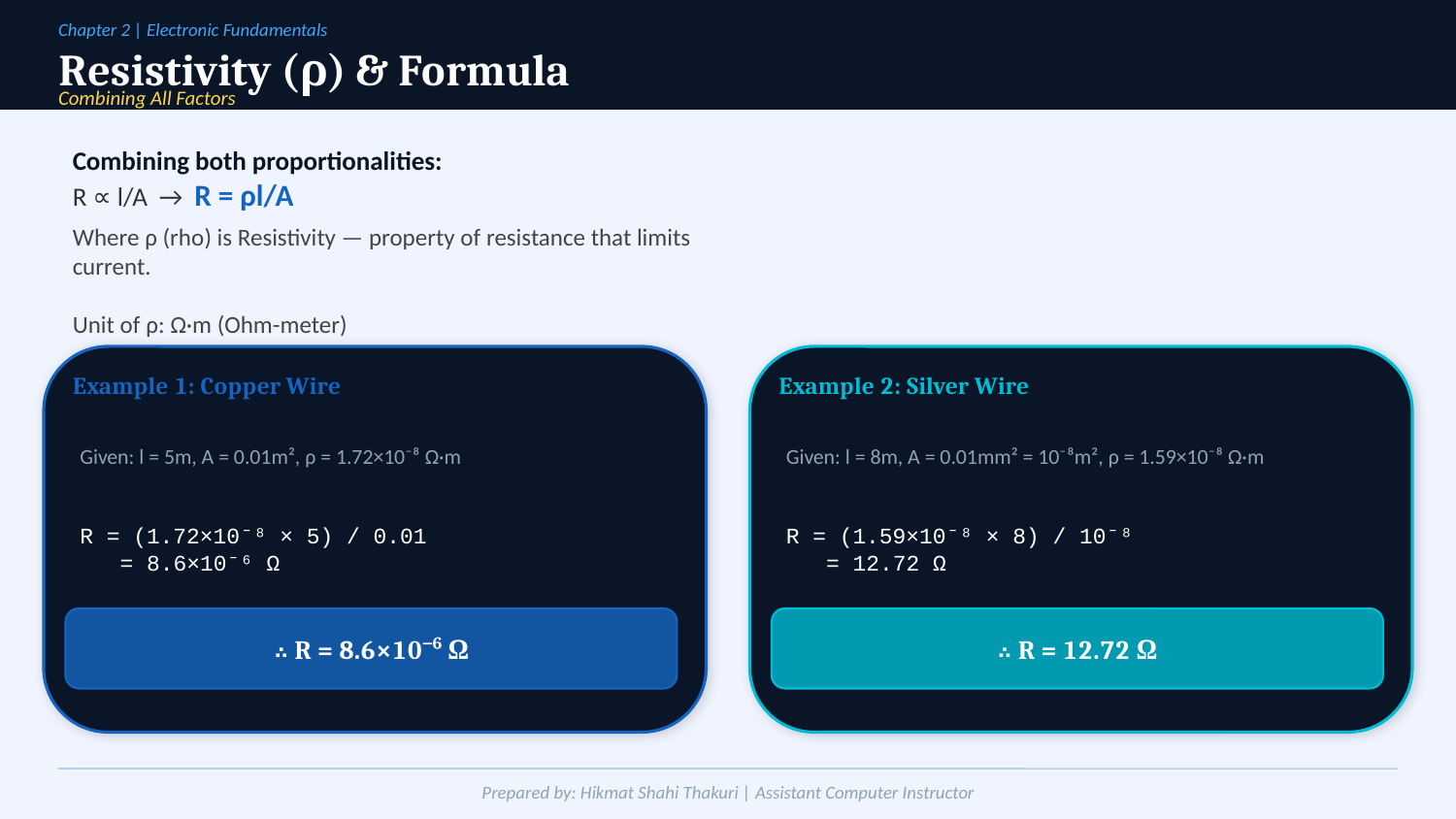

Chapter 2 | Electronic Fundamentals
Resistivity (ρ) & Formula
Combining All Factors
Combining both proportionalities:
R ∝ l/A  →  R = ρl/A
Where ρ (rho) is Resistivity — property of resistance that limits current.

Unit of ρ: Ω·m (Ohm-meter)

Example 1: Copper Wire
Example 2: Silver Wire
Given: l = 5m, A = 0.01m², ρ = 1.72×10⁻⁸ Ω·m
Given: l = 8m, A = 0.01mm² = 10⁻⁸m², ρ = 1.59×10⁻⁸ Ω·m
R = (1.72×10⁻⁸ × 5) / 0.01
   = 8.6×10⁻⁶ Ω
R = (1.59×10⁻⁸ × 8) / 10⁻⁸
   = 12.72 Ω

∴ R = 8.6×10⁻⁶ Ω
∴ R = 12.72 Ω

Prepared by: Hikmat Shahi Thakuri | Assistant Computer Instructor